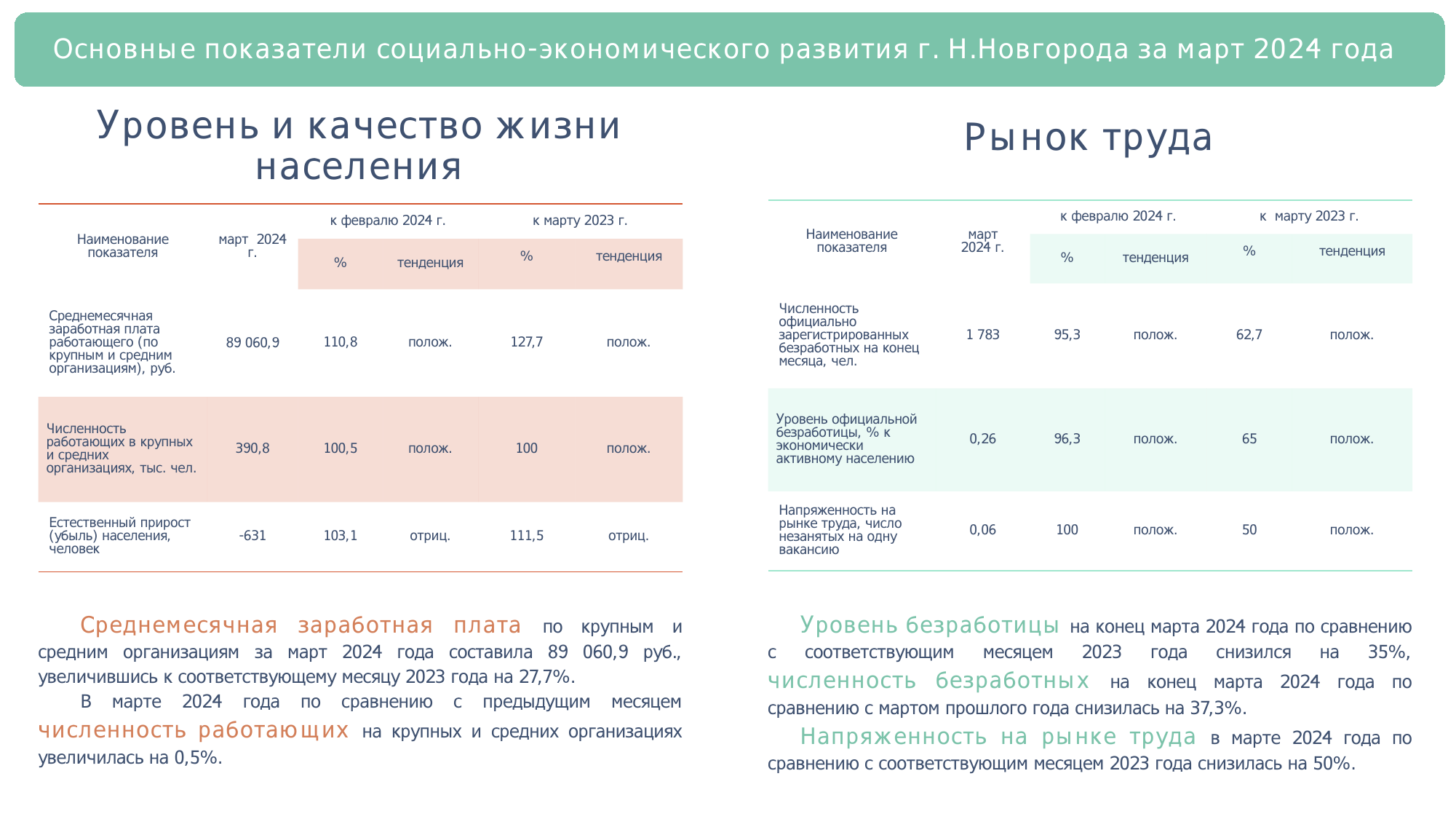

Основные показатели социально-экономического развития г. Н.Новгорода за март 2024 года
Уровень и качество жизни населения
Рынок труда
| Наименование показателя | март 2024 г. | к февралю 2024 г. |  | к марту 2023 г. |  |
| --- | --- | --- | --- | --- | --- |
|  |  | % | тенденция | % | тенденция |
| Численность официально зарегистрированных безработных на конец месяца, чел. | 1 783 | 95,3 | полож. | 62,7 | полож. |
| Уровень официальной безработицы, % к экономически активному населению | 0,26 | 96,3 | полож. | 65 | полож. |
| Напряженность на рынке труда, число незанятых на одну вакансию | 0,06 | 100 | полож. | 50 | полож. |
| Наименование показателя | март 2024 г. | к февралю 2024 г. |  | к марту 2023 г. |  |
| --- | --- | --- | --- | --- | --- |
|  |  | % | тенденция | % | тенденция |
| Среднемесячная заработная плата работающего (по крупным и средним организациям), руб. | 89 060,9 | 110,8 | полож. | 127,7 | полож. |
| Численность работающих в крупных и средних организациях, тыс. чел. | 390,8 | 100,5 | полож. | 100 | полож. |
| Естественный прирост (убыль) населения, человек | -631 | 103,1 | отриц. | 111,5 | отриц. |
Среднемесячная заработная плата по крупным и средним организациям за март 2024 года составила 89 060,9 руб., увеличившись к соответствующему месяцу 2023 года на 27,7%.
В марте 2024 года по сравнению с предыдущим месяцем численность работающих на крупных и средних организациях увеличилась на 0,5%.

Уровень безработицы на конец марта 2024 года по сравнению с соответствующим месяцем 2023 года снизился на 35%,
численность безработных на конец марта 2024 года по сравнению с мартом прошлого года снизилась на 37,3%.
Напряженность на рынке труда в марте 2024 года по сравнению с соответствующим месяцем 2023 года снизилась на 50%.